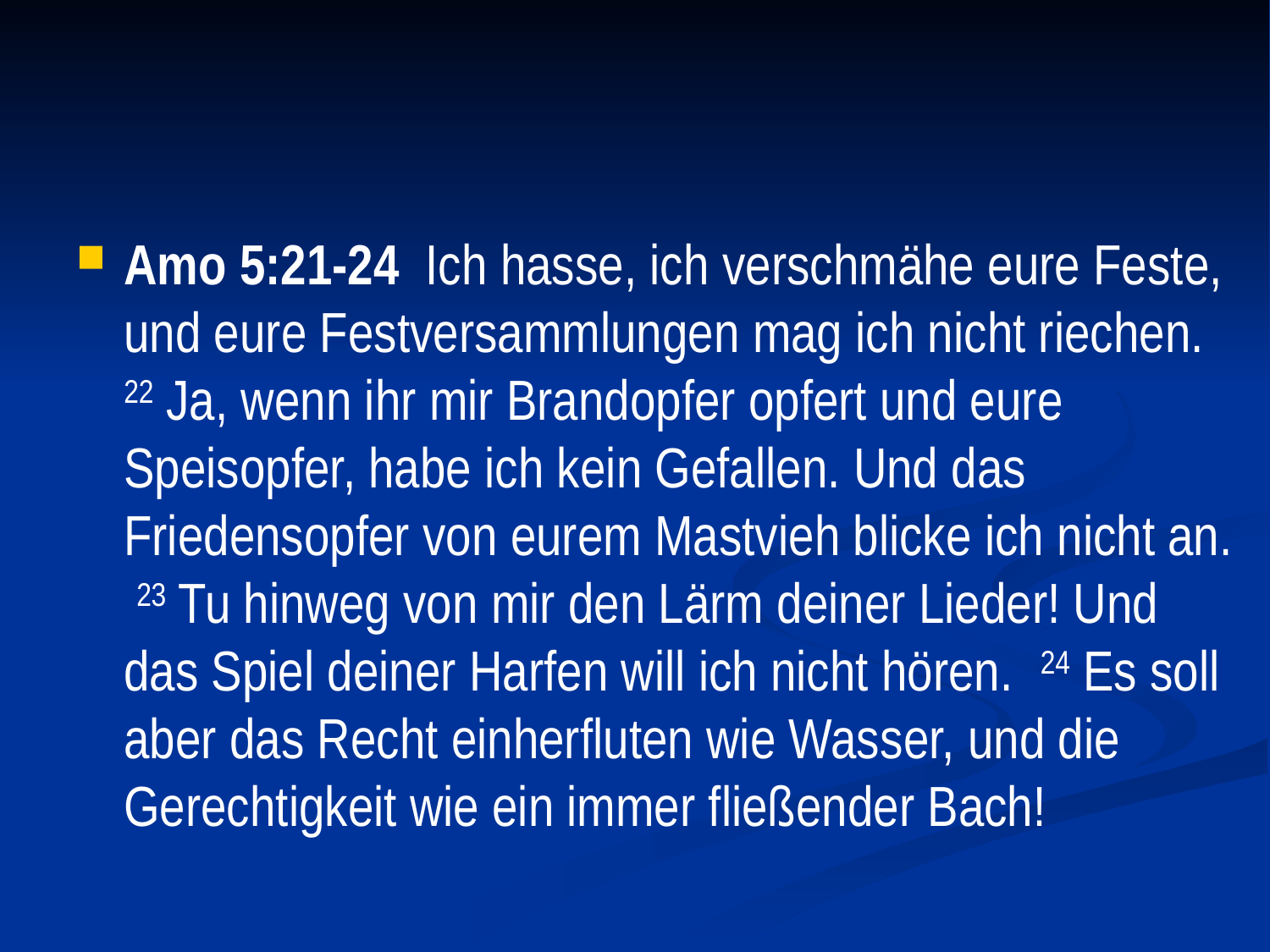

#
Amo 5:21-24  Ich hasse, ich verschmähe eure Feste, und eure Festversammlungen mag ich nicht riechen.  22 Ja, wenn ihr mir Brandopfer opfert und eure Speisopfer, habe ich kein Gefallen. Und das Friedensopfer von eurem Mastvieh blicke ich nicht an.  23 Tu hinweg von mir den Lärm deiner Lieder! Und das Spiel deiner Harfen will ich nicht hören.  24 Es soll aber das Recht einherfluten wie Wasser, und die Gerechtigkeit wie ein immer fließender Bach!